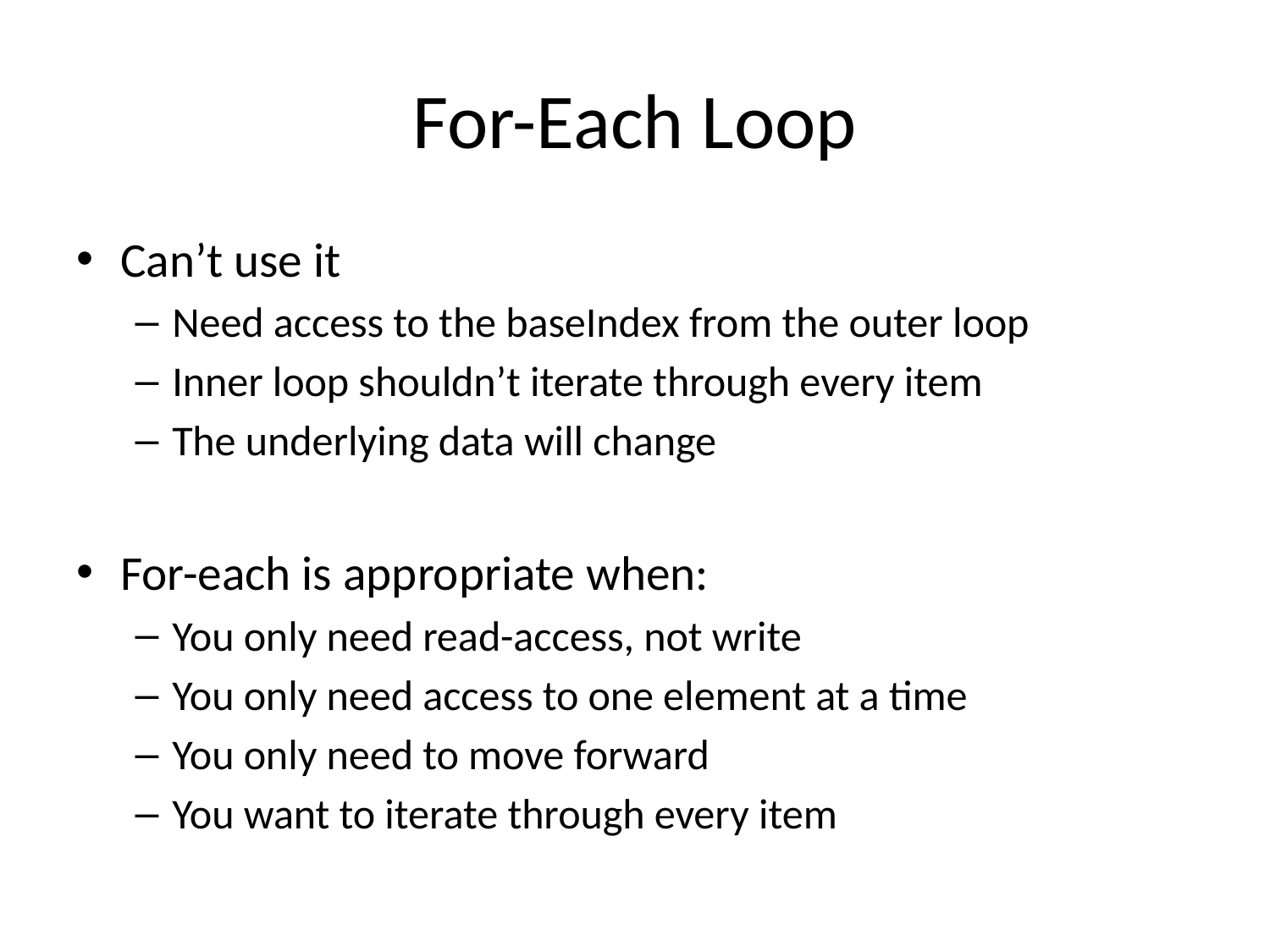

# For-Each Loop
Can’t use it
Need access to the baseIndex from the outer loop
Inner loop shouldn’t iterate through every item
The underlying data will change

For-each is appropriate when:
You only need read-access, not write
You only need access to one element at a time
You only need to move forward
You want to iterate through every item